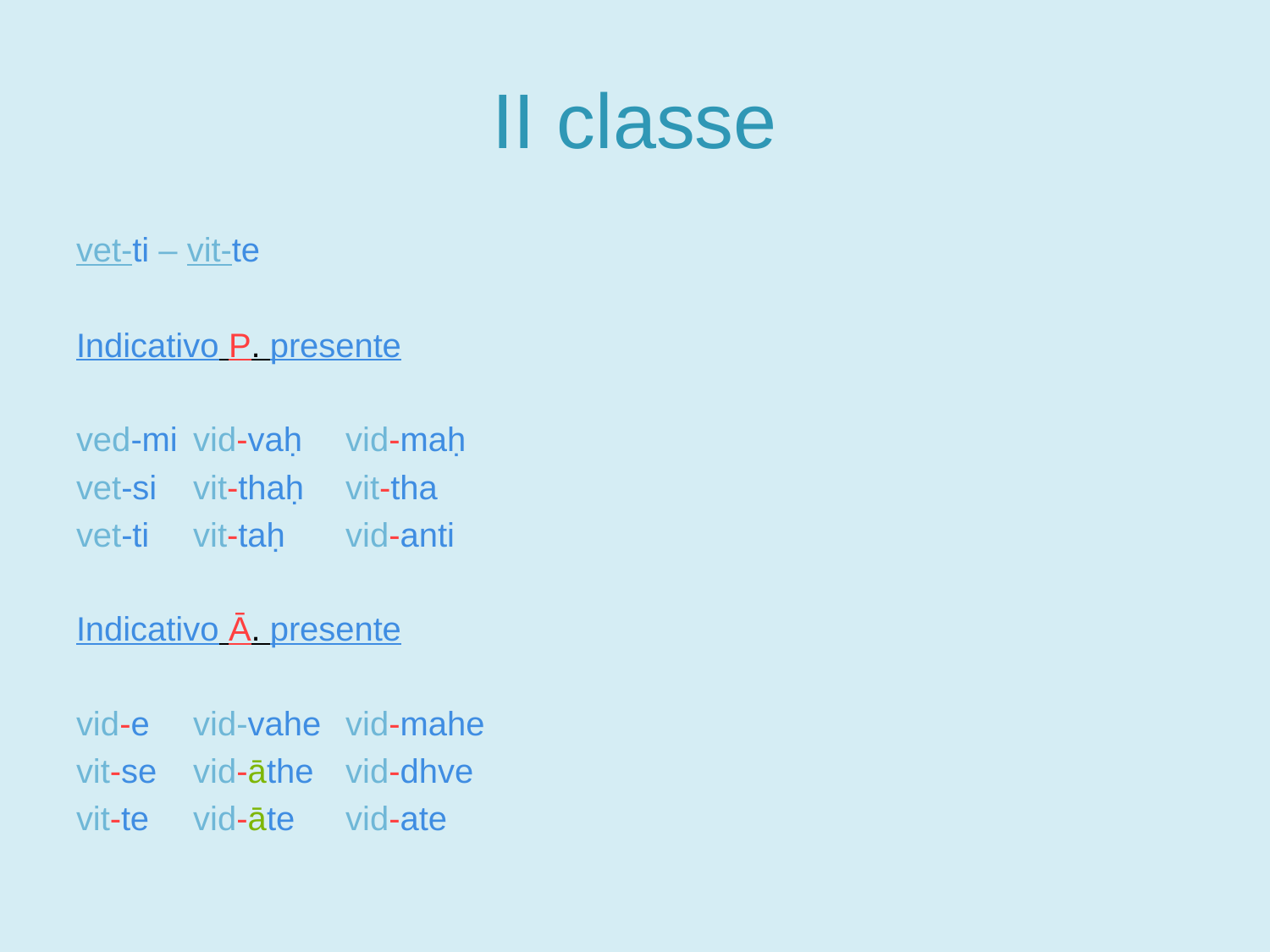

# II classe
vet-ti – vit-te

Indicativo P. presente

ved-mi				vid-vaḥ			vid-maḥ
vet-si				vit-thaḥ		vit-tha
vet-ti				vit-taḥ			vid-anti

Indicativo ā. presente

vid-e					vid-vahe		vid-mahe
vit-se					vid-āthe		vid-dhve
vit-te					vid-āte			vid-ate